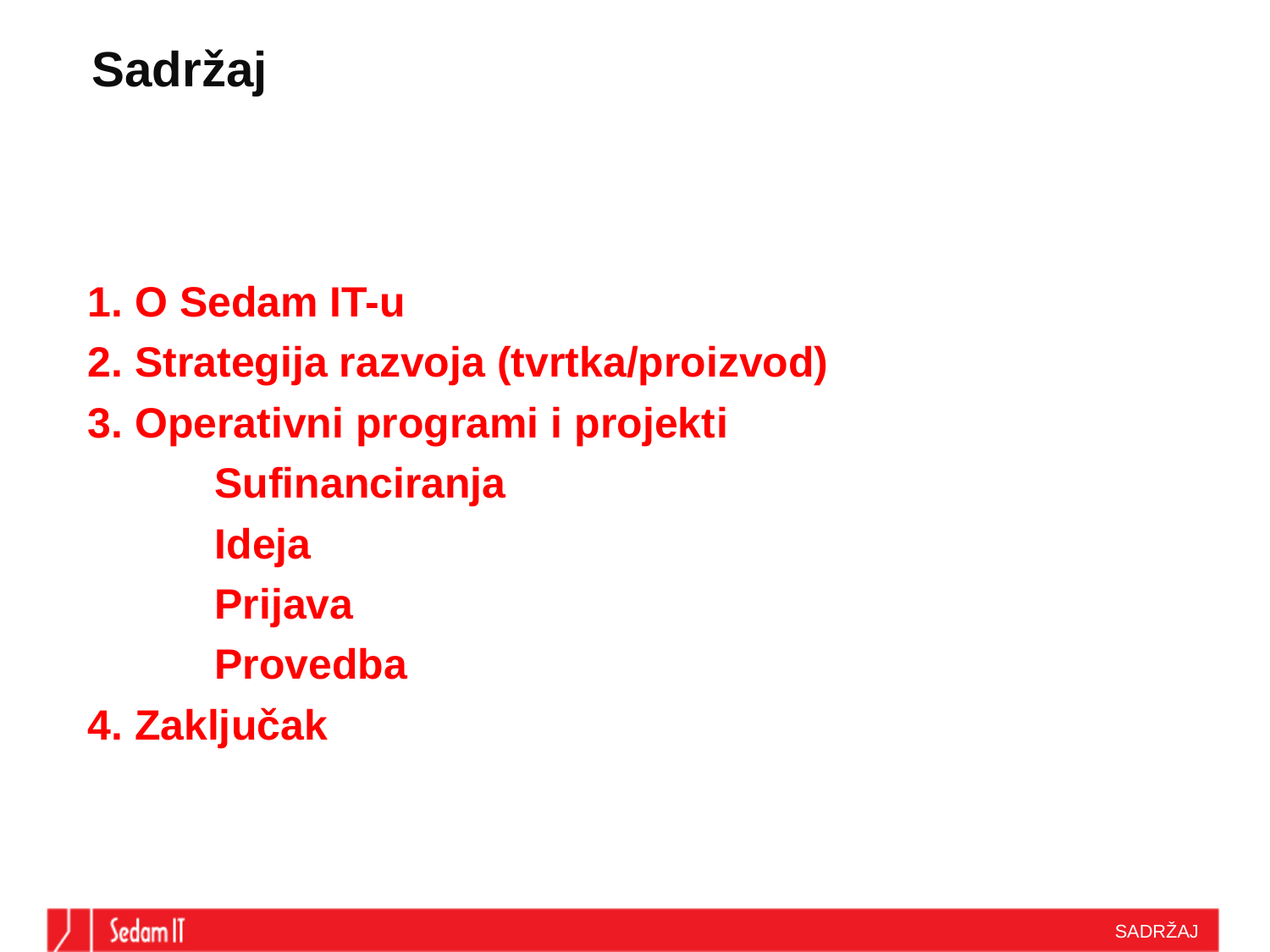

# Sadržaj
1. O Sedam IT-u
2. Strategija razvoja (tvrtka/proizvod)
3. Operativni programi i projekti
	Sufinanciranja
	Ideja
	Prijava
	Provedba
4. Zaključak
SADRŽAJ